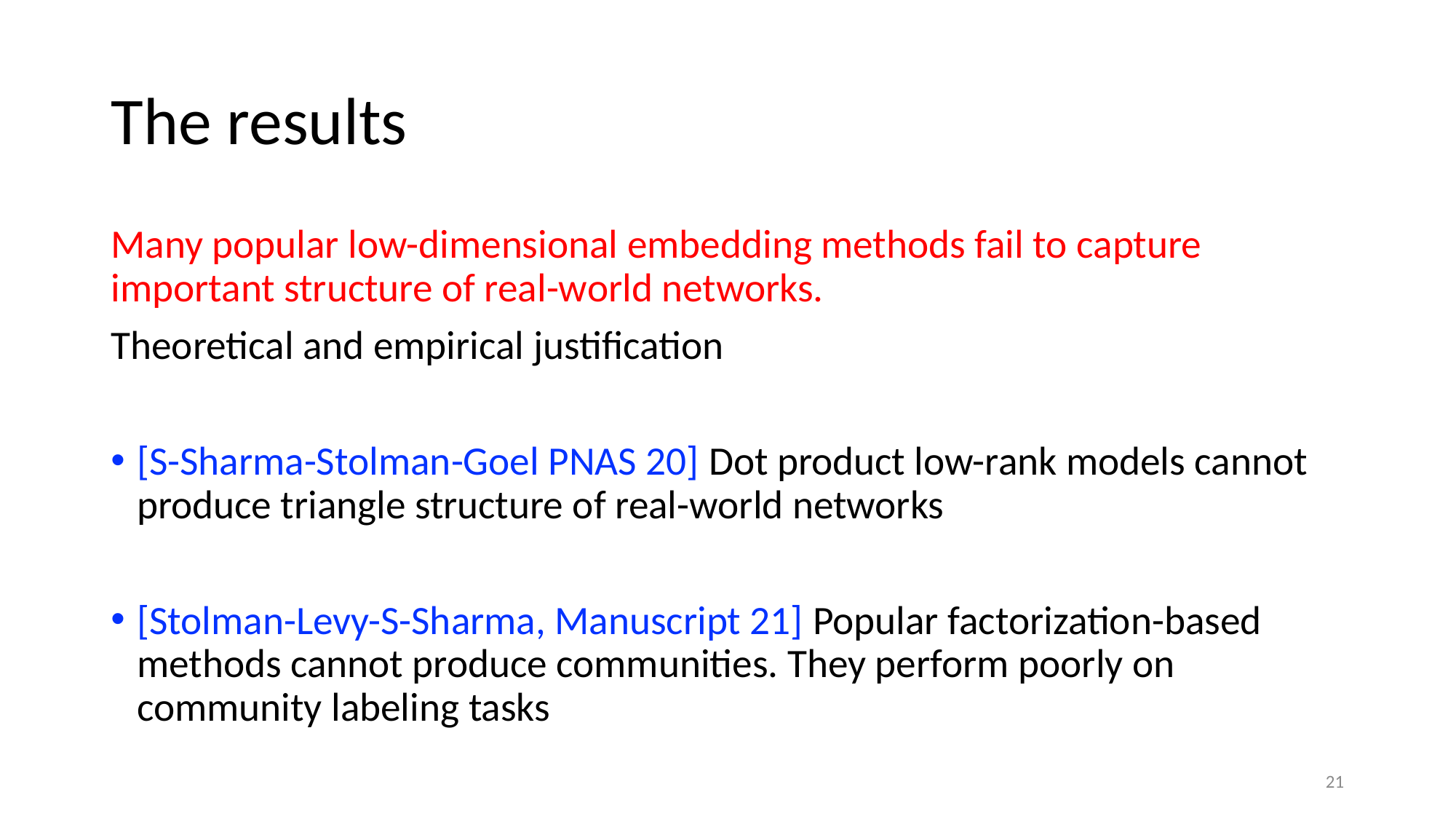

# The results
Many popular low-dimensional embedding methods fail to capture important structure of real-world networks.
Theoretical and empirical justification

[S-Sharma-Stolman-Goel PNAS 20] Dot product low-rank models cannot produce triangle structure of real-world networks

[Stolman-Levy-S-Sharma, Manuscript 21] Popular factorization-based methods cannot produce communities. They perform poorly on community labeling tasks
21